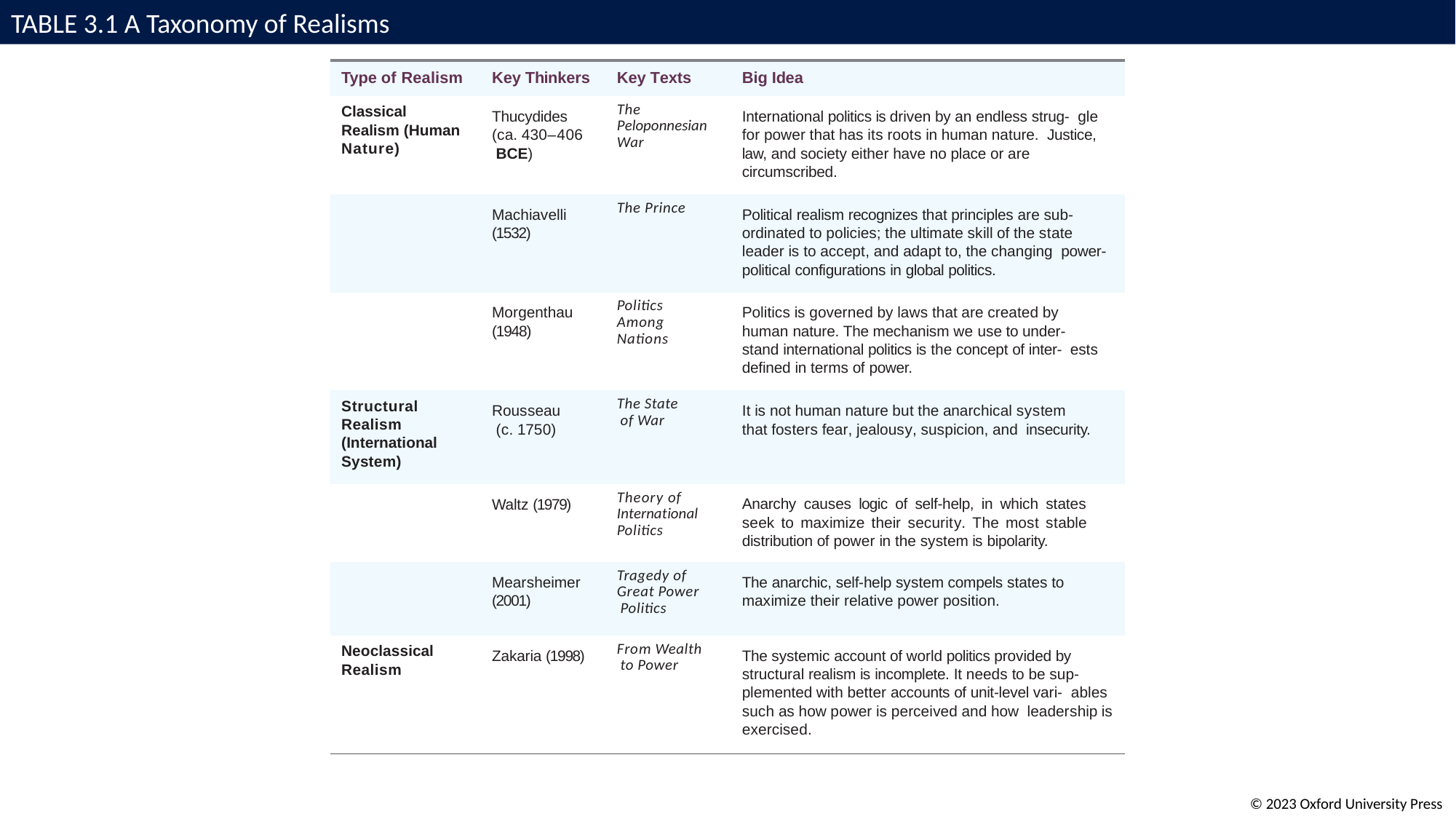

# TABLE 3.1 A Taxonomy of Realisms
| Type of Realism | Key Thinkers | Key Texts | Big Idea |
| --- | --- | --- | --- |
| Classical Realism (Human Nature) | Thucydides (ca. 430–406 BCE) | The Peloponnesian War | International politics is driven by an endless strug- gle for power that has its roots in human nature. Justice, law, and society either have no place or are circumscribed. |
|  | Machiavelli (1532) | The Prince | Political realism recognizes that principles are sub- ordinated to policies; the ultimate skill of the state leader is to accept, and adapt to, the changing power-political configurations in global politics. |
|  | Morgenthau (1948) | Politics Among Nations | Politics is governed by laws that are created by human nature. The mechanism we use to under- stand international politics is the concept of inter- ests defined in terms of power. |
| Structural Realism (International System) | Rousseau (c. 1750) | The State of War | It is not human nature but the anarchical system that fosters fear, jealousy, suspicion, and insecurity. |
|  | Waltz (1979) | Theory of International Politics | Anarchy causes logic of self-help, in which states seek to maximize their security. The most stable distribution of power in the system is bipolarity. |
|  | Mearsheimer (2001) | Tragedy of Great Power Politics | The anarchic, self-help system compels states to maximize their relative power position. |
| Neoclassical Realism | Zakaria (1998) | From Wealth to Power | The systemic account of world politics provided by structural realism is incomplete. It needs to be sup- plemented with better accounts of unit-level vari- ables such as how power is perceived and how leadership is exercised. |